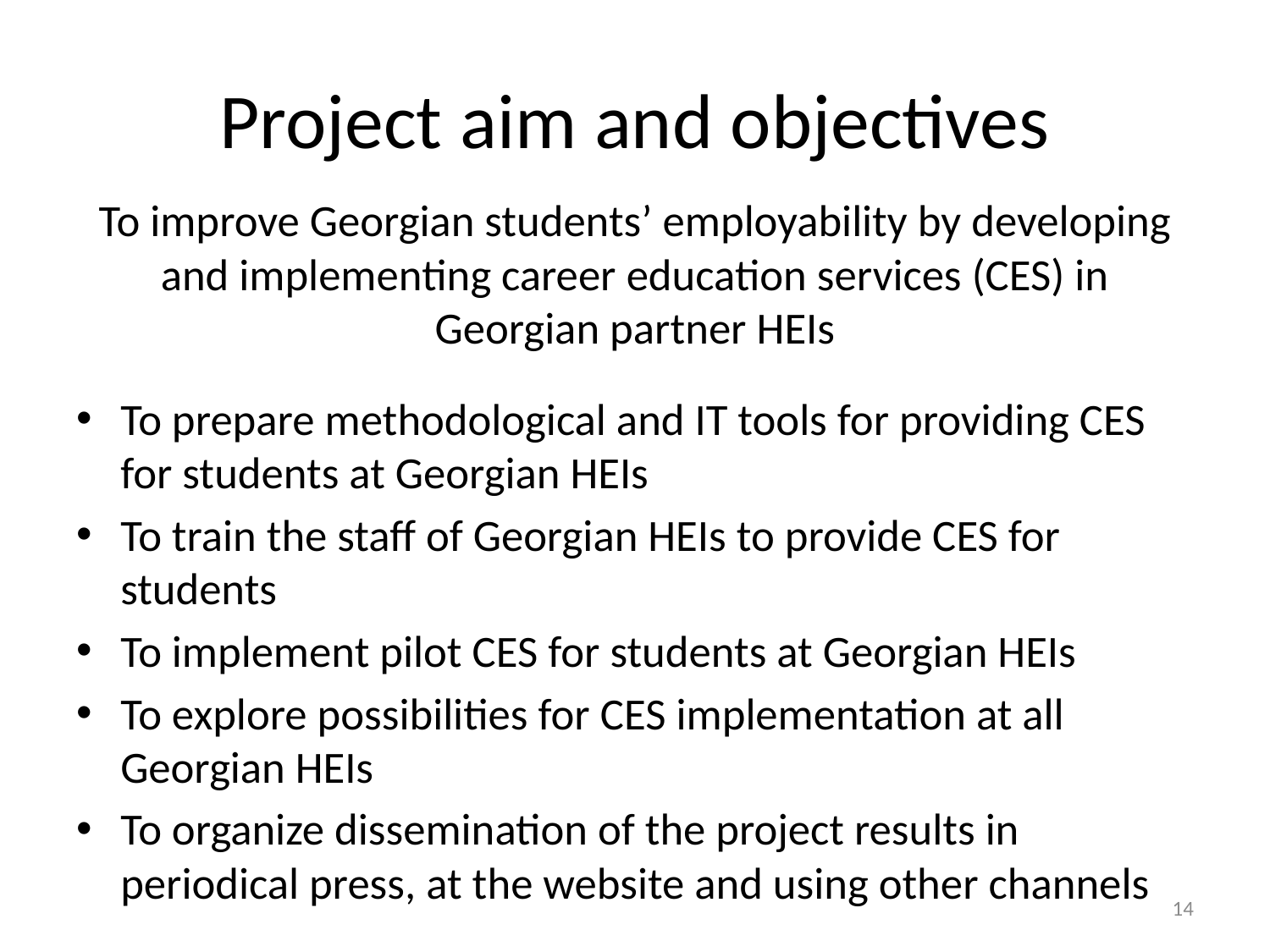

# Project aim and objectives
To improve Georgian students’ employability by developing and implementing career education services (CES) in Georgian partner HEIs

To prepare methodological and IT tools for providing CES for students at Georgian HEIs
To train the staff of Georgian HEIs to provide CES for students
To implement pilot CES for students at Georgian HEIs
To explore possibilities for CES implementation at all Georgian HEIs
To organize dissemination of the project results in periodical press, at the website and using other channels
14